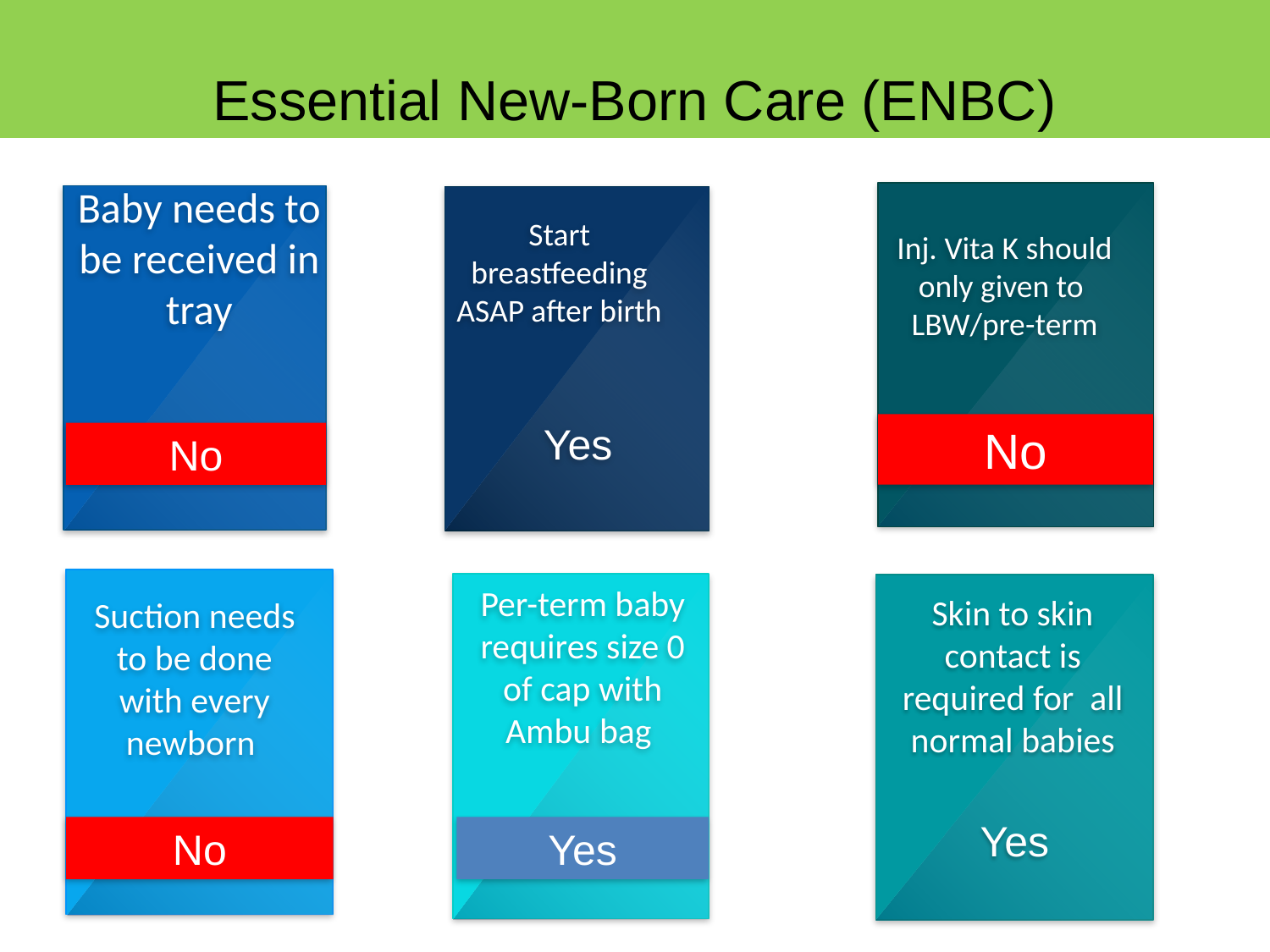

# Essential New-Born Care (ENBC)
Baby needs to be received in tray

Start breastfeeding ASAP after birth
Inj. Vita K should only given to  LBW/pre-term
Yes
No
No

Per-term baby requires size 0 of cap with Ambu bag
Skin to skin contact is required for  all normal babies
Suction needs to be done with every newborn
Yes
No
Yes
9